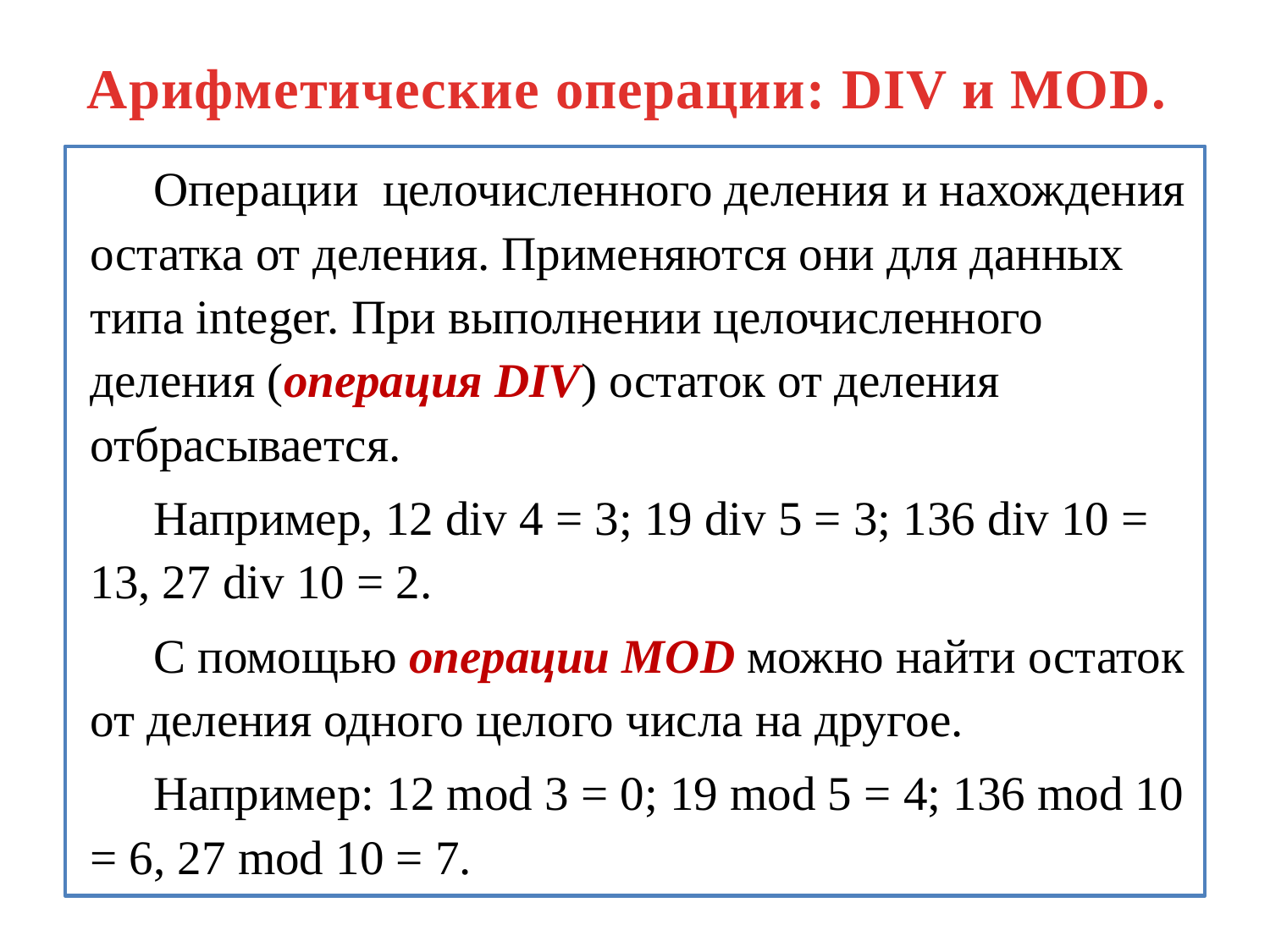

# Арифметические операции: DIV и MOD.
Операции  целочисленного деления и нахождения остатка от деления. Применяются они для данных типа integer. При выполнении целочисленного деления (операция DIV) остаток от деления отбрасывается.
Например, 12 div 4 = 3; 19 div 5 = 3; 136 div 10 = 13, 27 div 10 = 2.
С помощью операции MOD можно найти остаток от деления одного целого числа на другое.
Например: 12 mod 3 = 0; 19 mod 5 = 4; 136 mod 10 = 6, 27 mod 10 = 7.